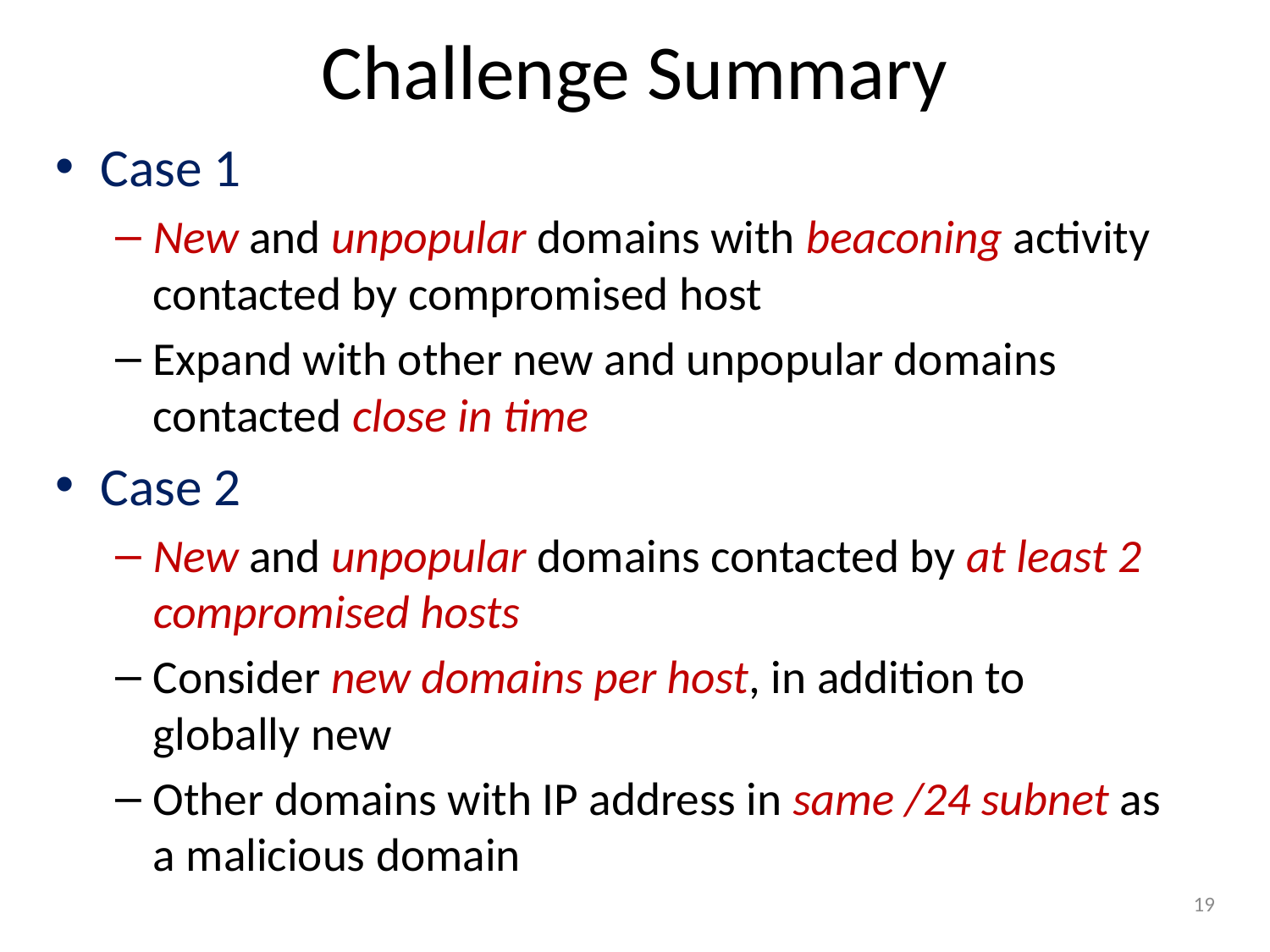

# Challenge Summary
Case 1
New and unpopular domains with beaconing activity contacted by compromised host
Expand with other new and unpopular domains contacted close in time
Case 2
New and unpopular domains contacted by at least 2 compromised hosts
Consider new domains per host, in addition to globally new
Other domains with IP address in same /24 subnet as a malicious domain

19